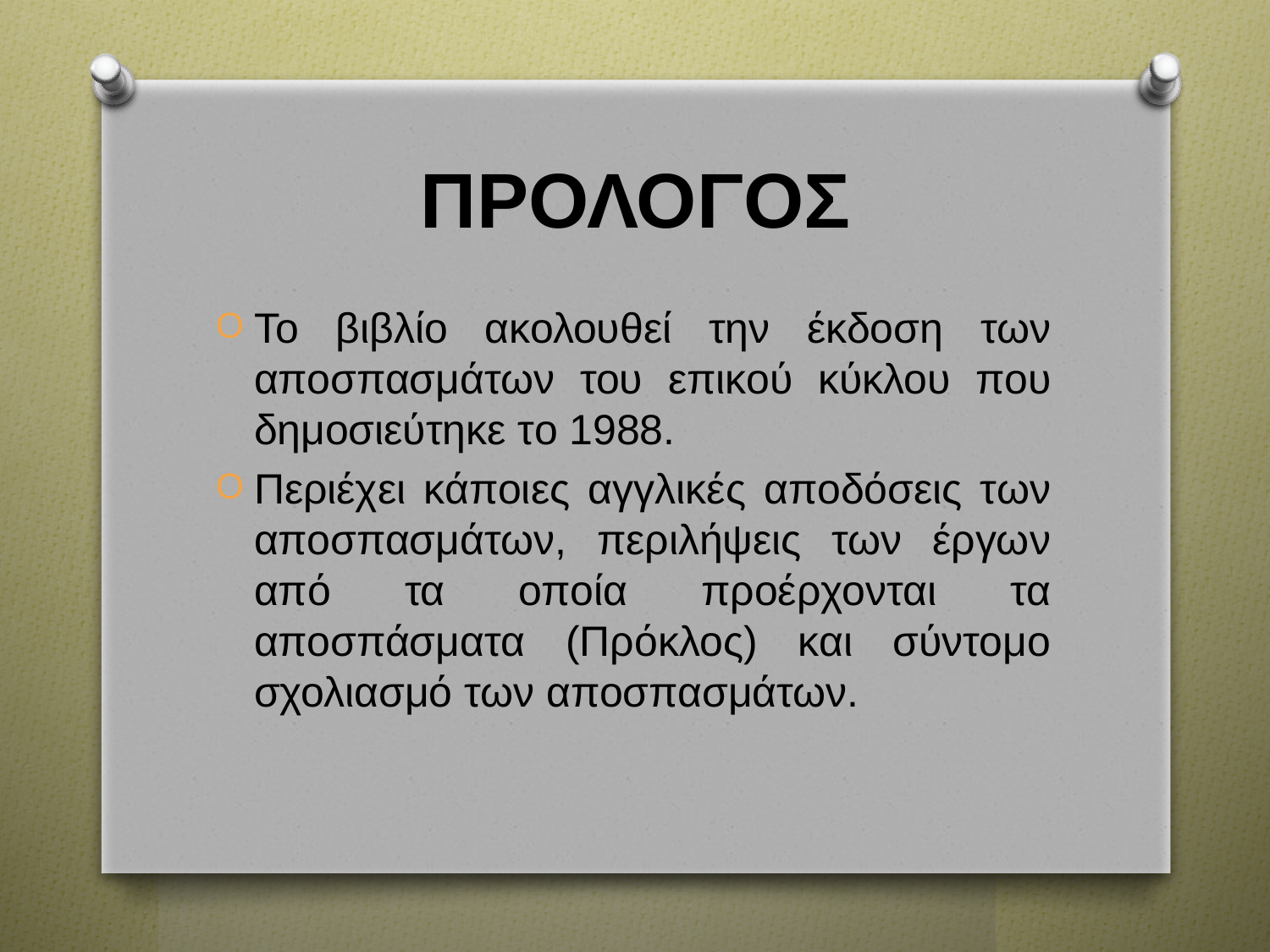

# ΠΡΟΛΟΓΟΣ
Το βιβλίο ακολουθεί την έκδοση των αποσπασμάτων του επικού κύκλου που δημοσιεύτηκε το 1988.
Περιέχει κάποιες αγγλικές αποδόσεις των αποσπασμάτων, περιλήψεις των έργων από τα οποία προέρχονται τα αποσπάσματα (Πρόκλος) και σύντομο σχολιασμό των αποσπασμάτων.